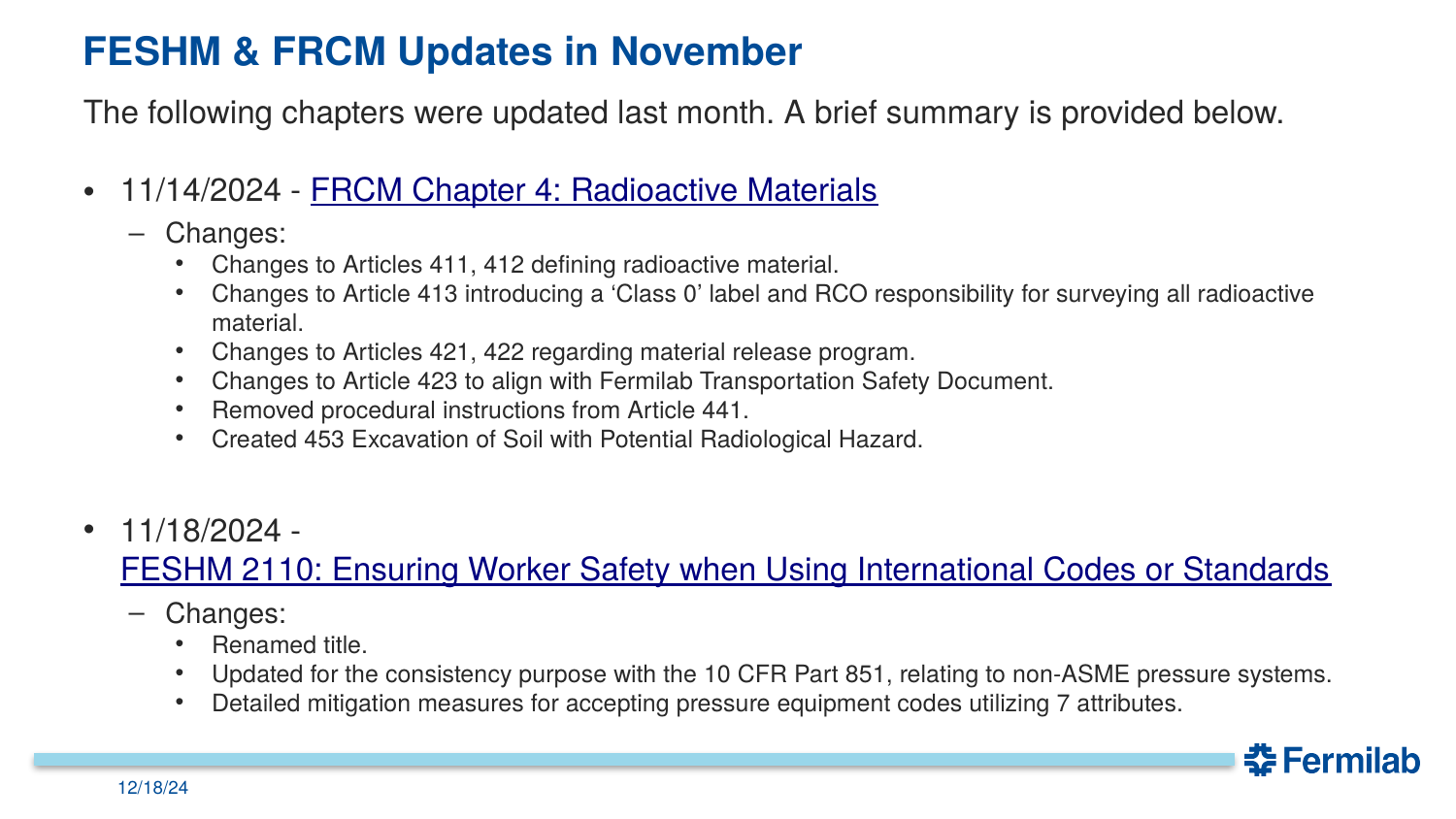

# FESHM & FRCM Updates in November
The following chapters were updated last month. A brief summary is provided below.

11/14/2024 - FRCM Chapter 4: Radioactive Materials
Changes:
Changes to Articles 411, 412 defining radioactive material.
Changes to Article 413 introducing a ‘Class 0’ label and RCO responsibility for surveying all radioactive material.
Changes to Articles 421, 422 regarding material release program.
Changes to Article 423 to align with Fermilab Transportation Safety Document.
Removed procedural instructions from Article 441.
Created 453 Excavation of Soil with Potential Radiological Hazard.

11/18/2024 - FESHM 2110: Ensuring Worker Safety when Using International Codes or Standards
Changes:
Renamed title.
Updated for the consistency purpose with the 10 CFR Part 851, relating to non-ASME pressure systems.
Detailed mitigation measures for accepting pressure equipment codes utilizing 7 attributes.
12/18/24